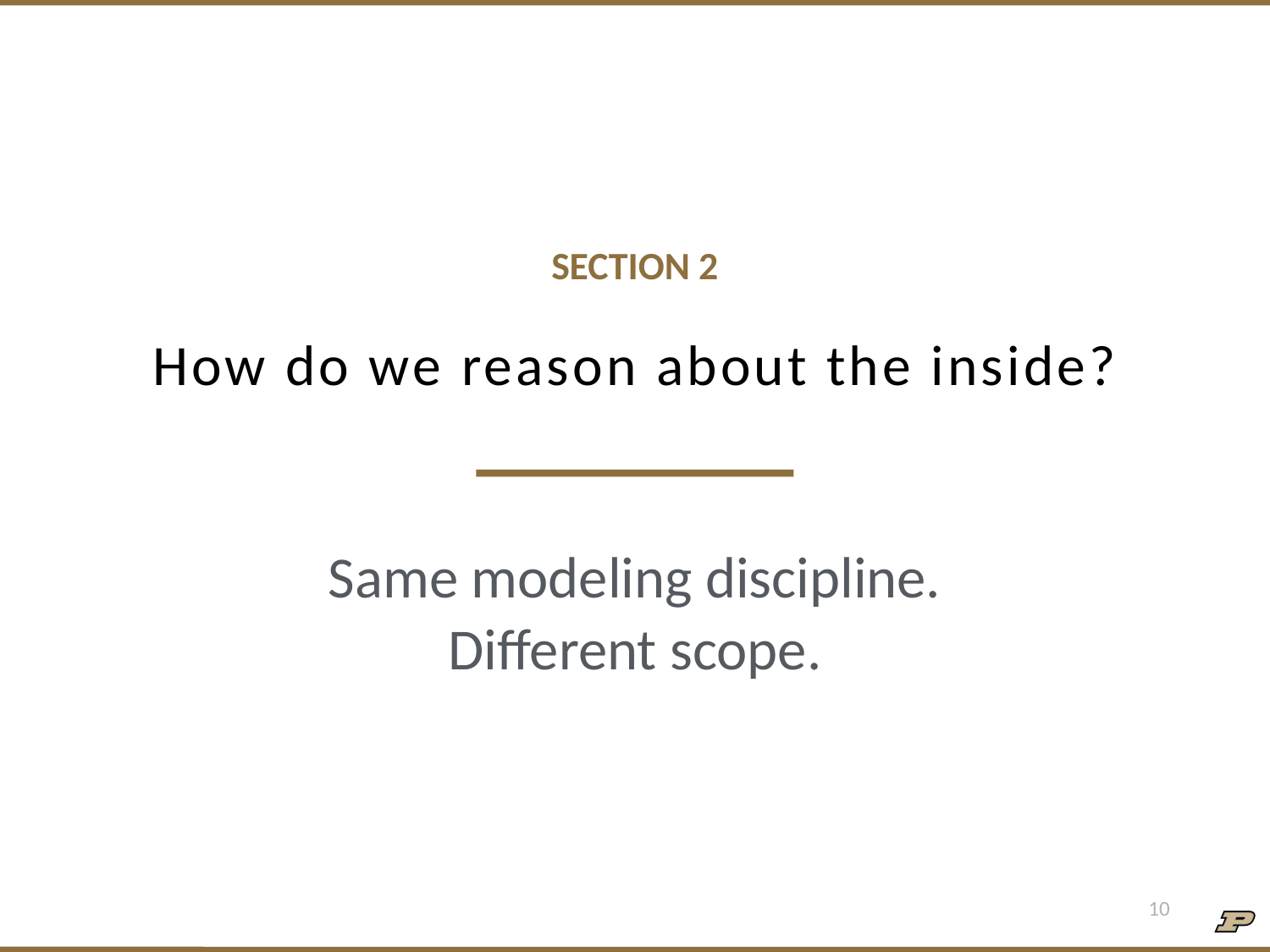

SECTION 2
# How do we reason about the inside?

Same modeling discipline.
Different scope.
10